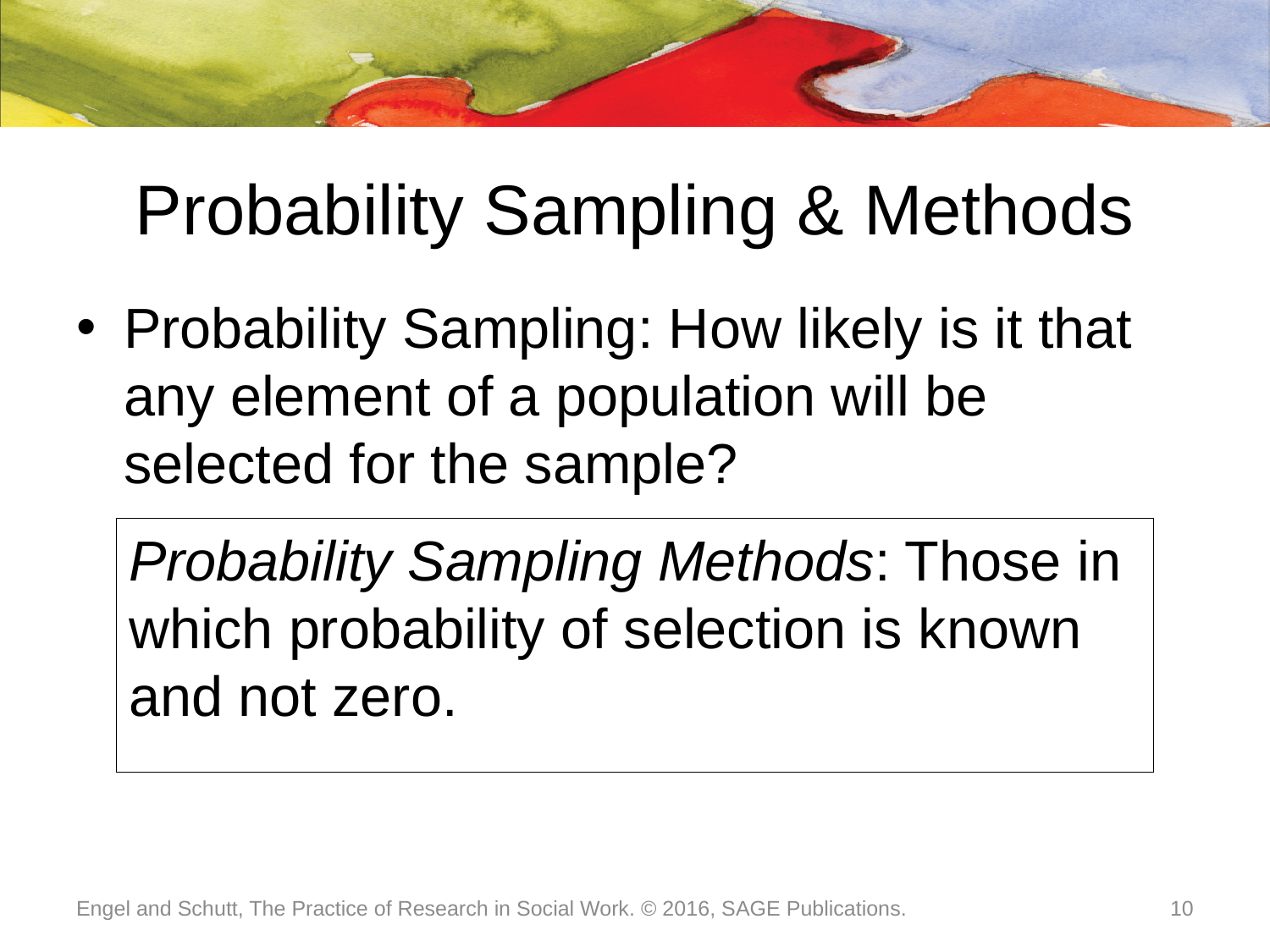

# Probability Sampling & Methods
Probability Sampling: How likely is it that any element of a population will be selected for the sample?
Probability Sampling Methods: Those in which probability of selection is known and not zero.

Engel and Schutt, The Practice of Research in Social Work. © 2016, SAGE Publications.
10